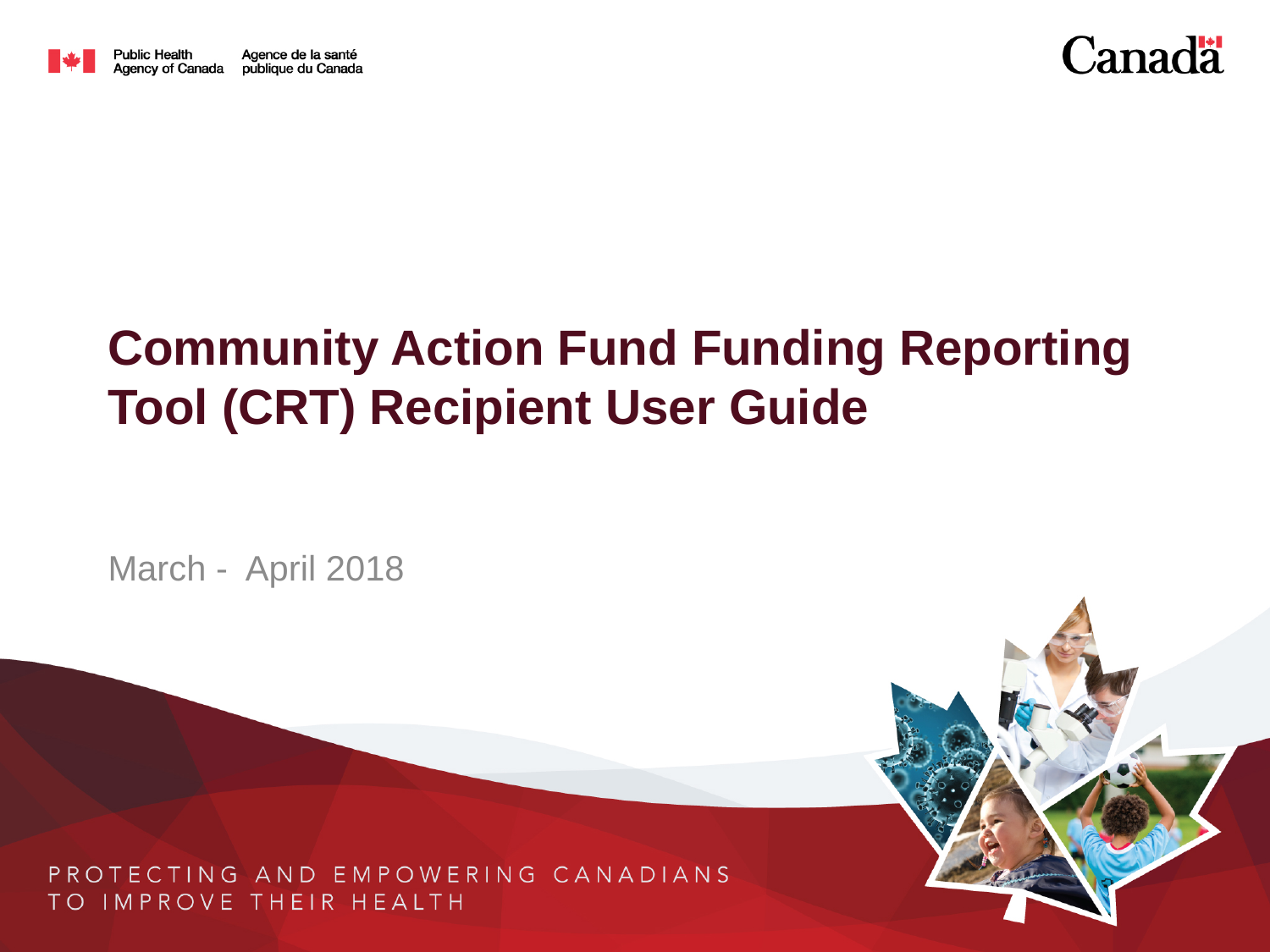

# Community Action Fund Funding Reporting Tool (CRT) Recipient User Guide
March -  April 2018